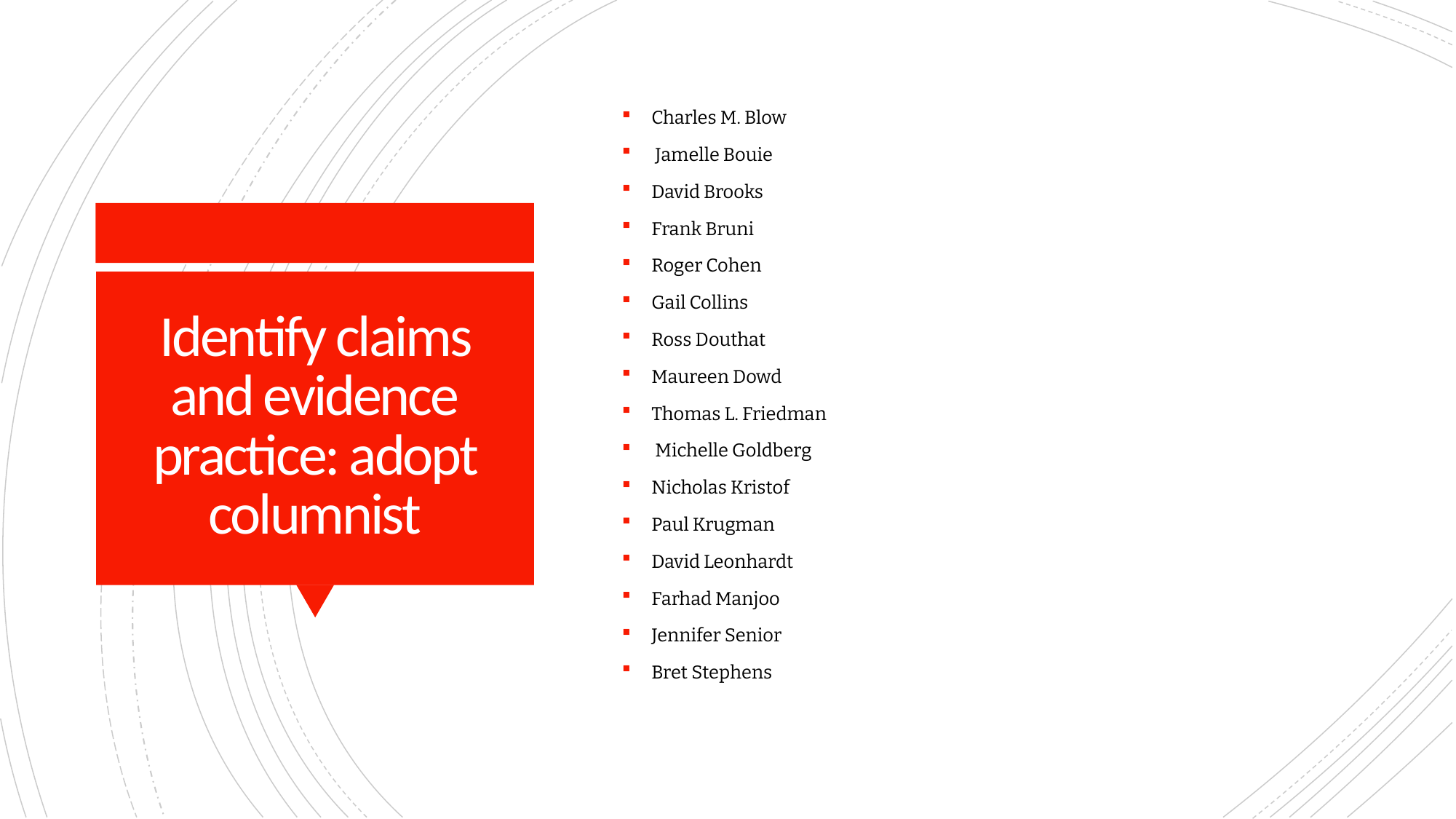

Charles M. Blow
 Jamelle Bouie
David Brooks
Frank Bruni
Roger Cohen
Gail Collins
Ross Douthat
Maureen Dowd
Thomas L. Friedman
 Michelle Goldberg
Nicholas Kristof
Paul Krugman
David Leonhardt
Farhad Manjoo
Jennifer Senior
Bret Stephens

# Identify claims and evidence practice: adopt columnist